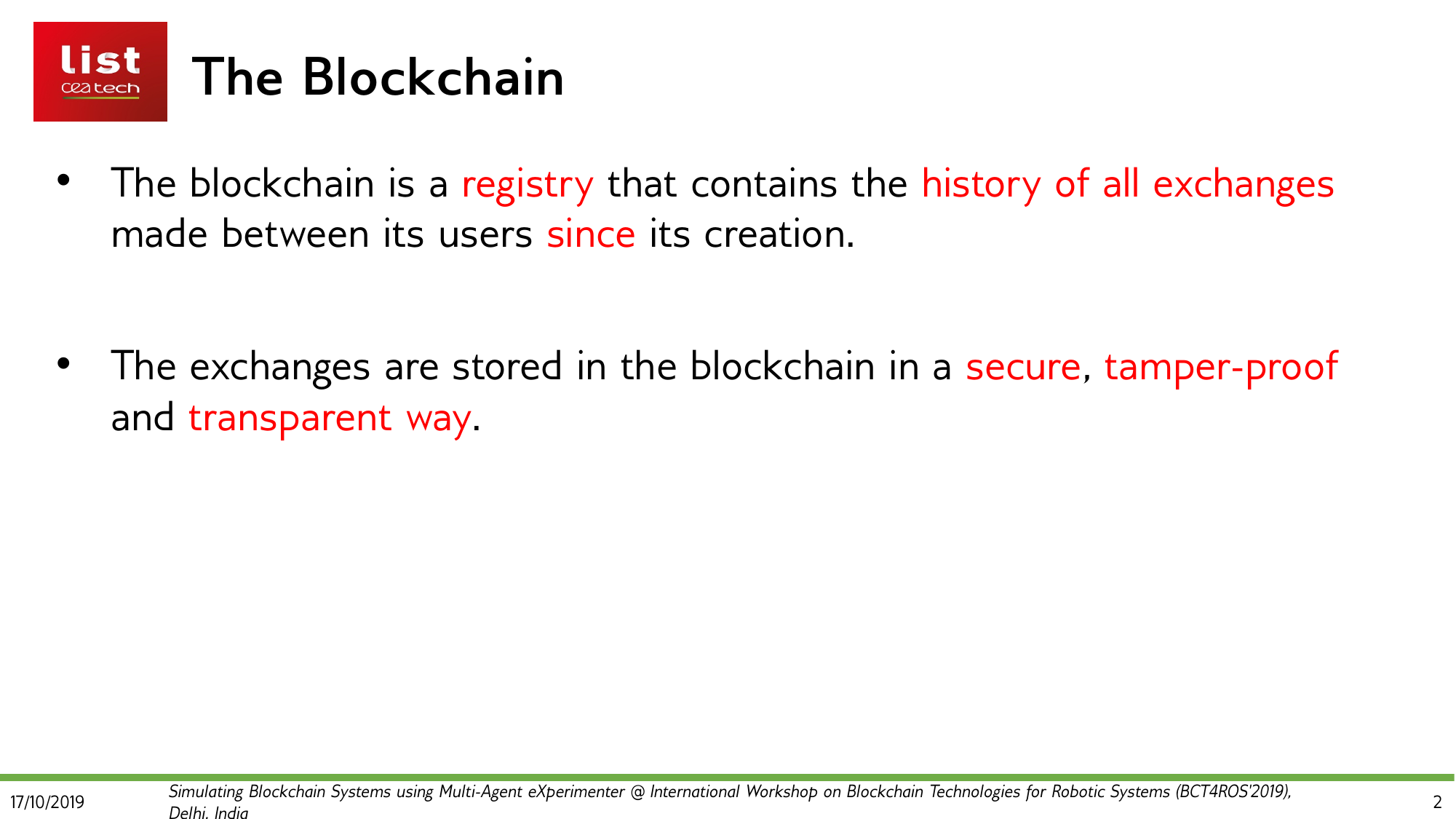

# The Blockchain
The blockchain is a registry that contains the history of all exchanges made between its users since its creation.

The exchanges are stored in the blockchain in a secure, tamper-proof and transparent way.
17/10/2019
Simulating Blockchain Systems using Multi-Agent eXperimenter @ International Workshop on Blockchain Technologies for Robotic Systems (BCT4ROS'2019), Delhi, India
2